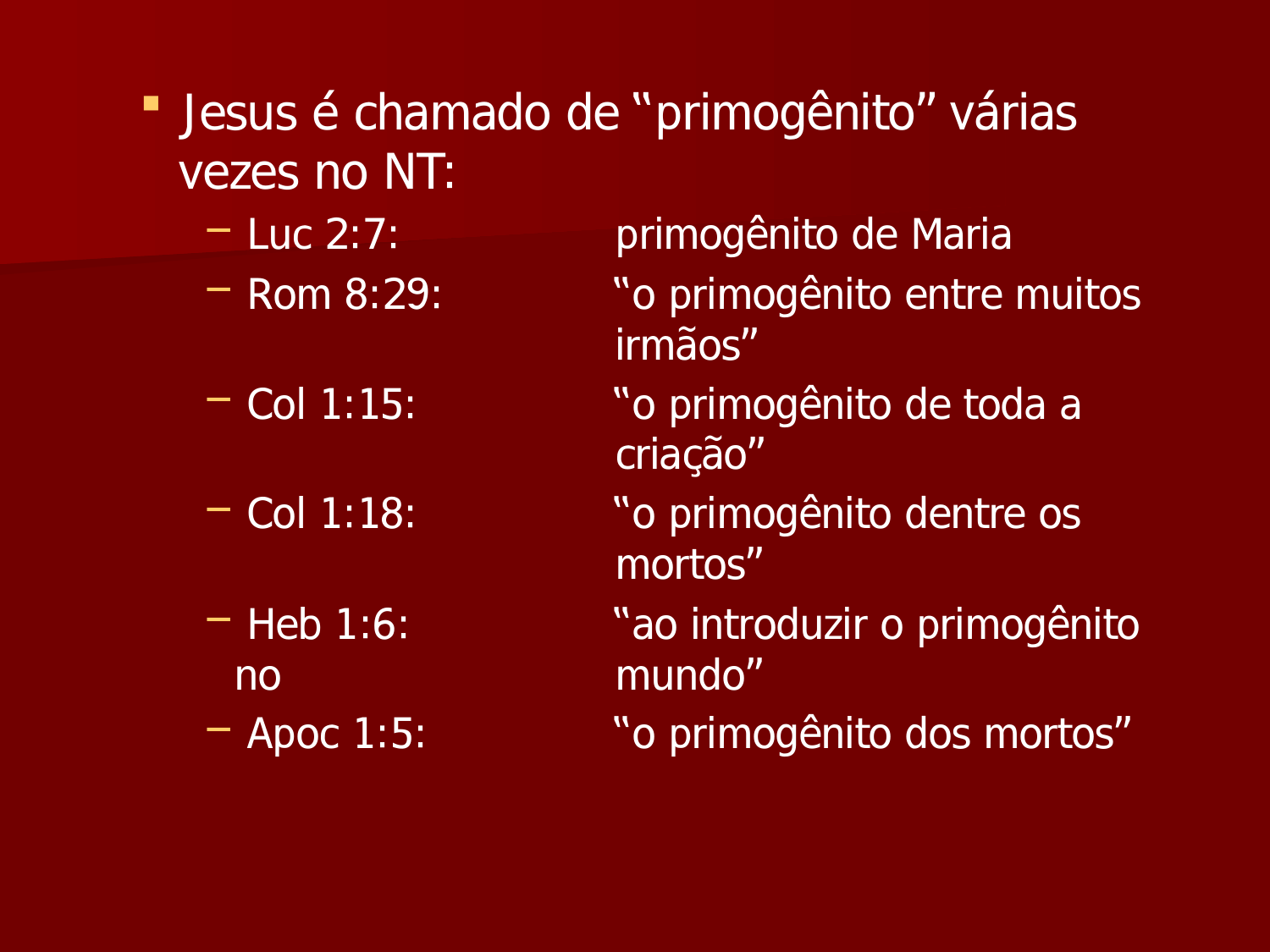

Jesus é chamado de “primogênito” várias vezes no NT:
 Luc 2:7:		primogênito de Maria
 Rom 8:29:		“o primogênito entre muitos 			irmãos”
 Col 1:15:		“o primogênito de toda a 				criação”
 Col 1:18:		“o primogênito dentre os 				mortos”
 Heb 1:6:		“ao introduzir o primogênito no 			mundo”
 Apoc 1:5:		“o primogênito dos mortos”